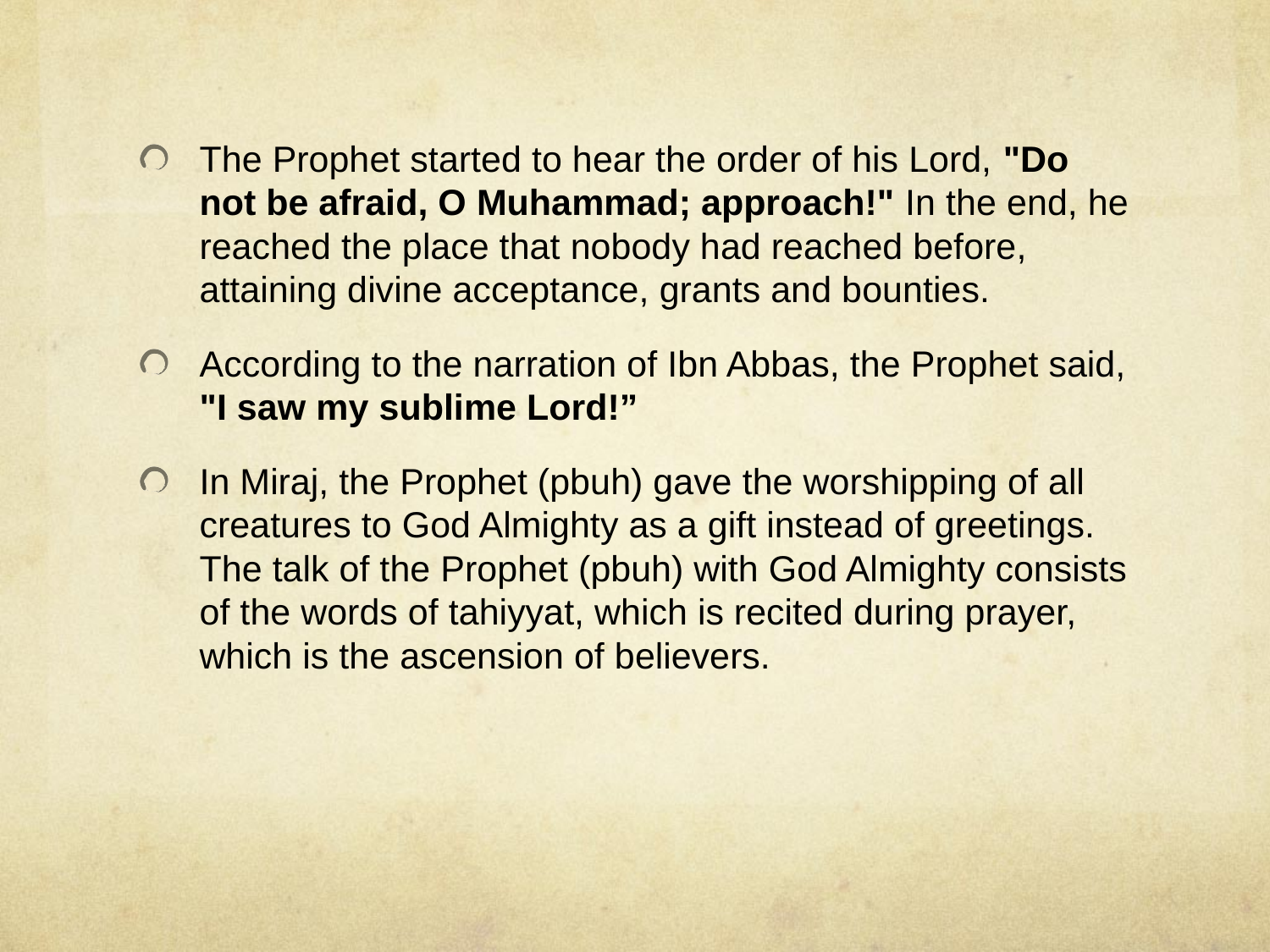

The Prophet started to hear the order of his Lord, "Do not be afraid, O Muhammad; approach!" In the end, he reached the place that nobody had reached before, attaining divine acceptance, grants and bounties.
According to the narration of Ibn Abbas, the Prophet said, "I saw my sublime Lord!”
In Miraj, the Prophet (pbuh) gave the worshipping of all creatures to God Almighty as a gift instead of greetings. The talk of the Prophet (pbuh) with God Almighty consists of the words of tahiyyat, which is recited during prayer, which is the ascension of believers.